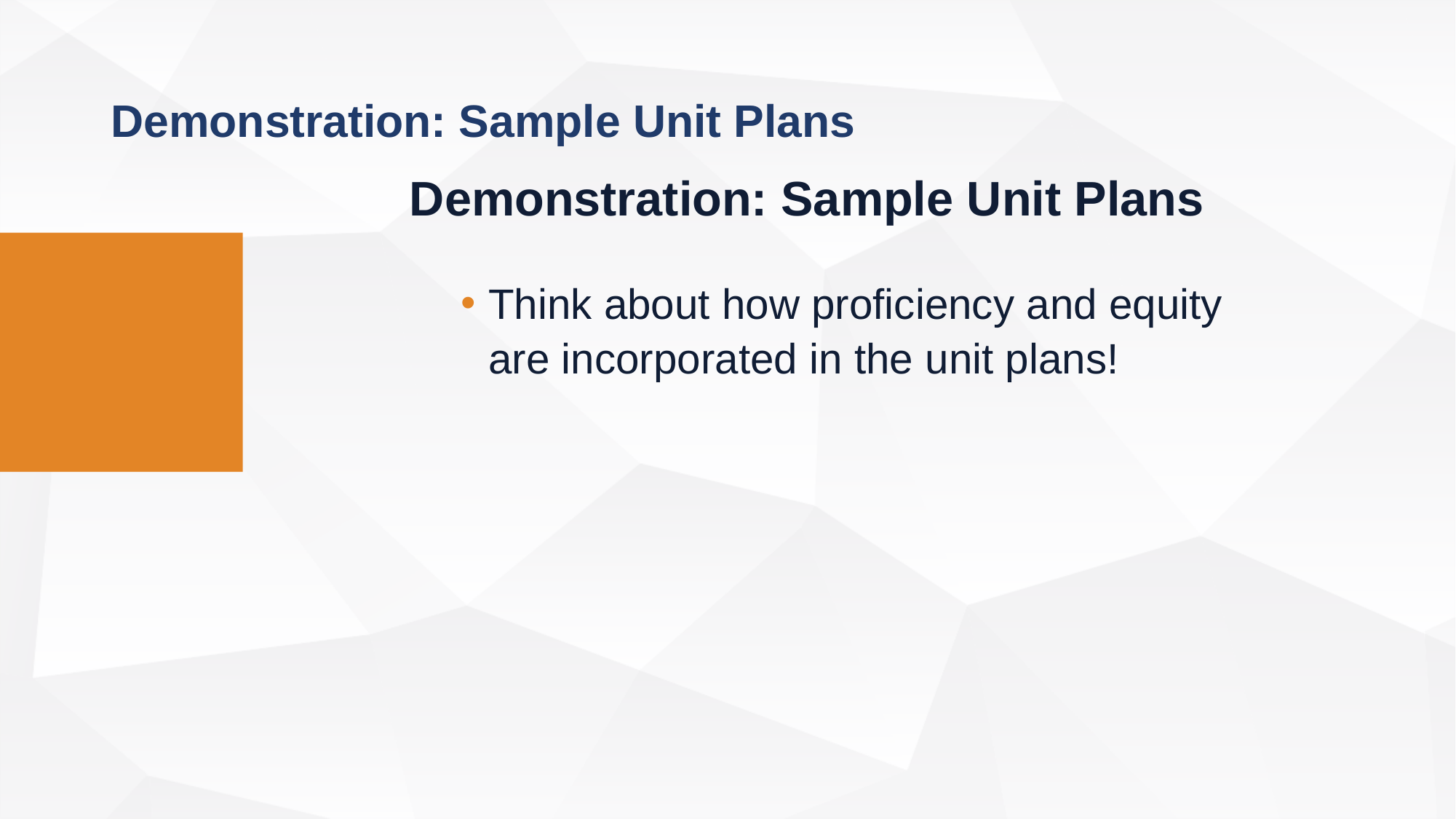

Demonstration: Sample Unit Plans
Demonstration: Sample Unit Plans
Think about how proficiency and equity are incorporated in the unit plans!